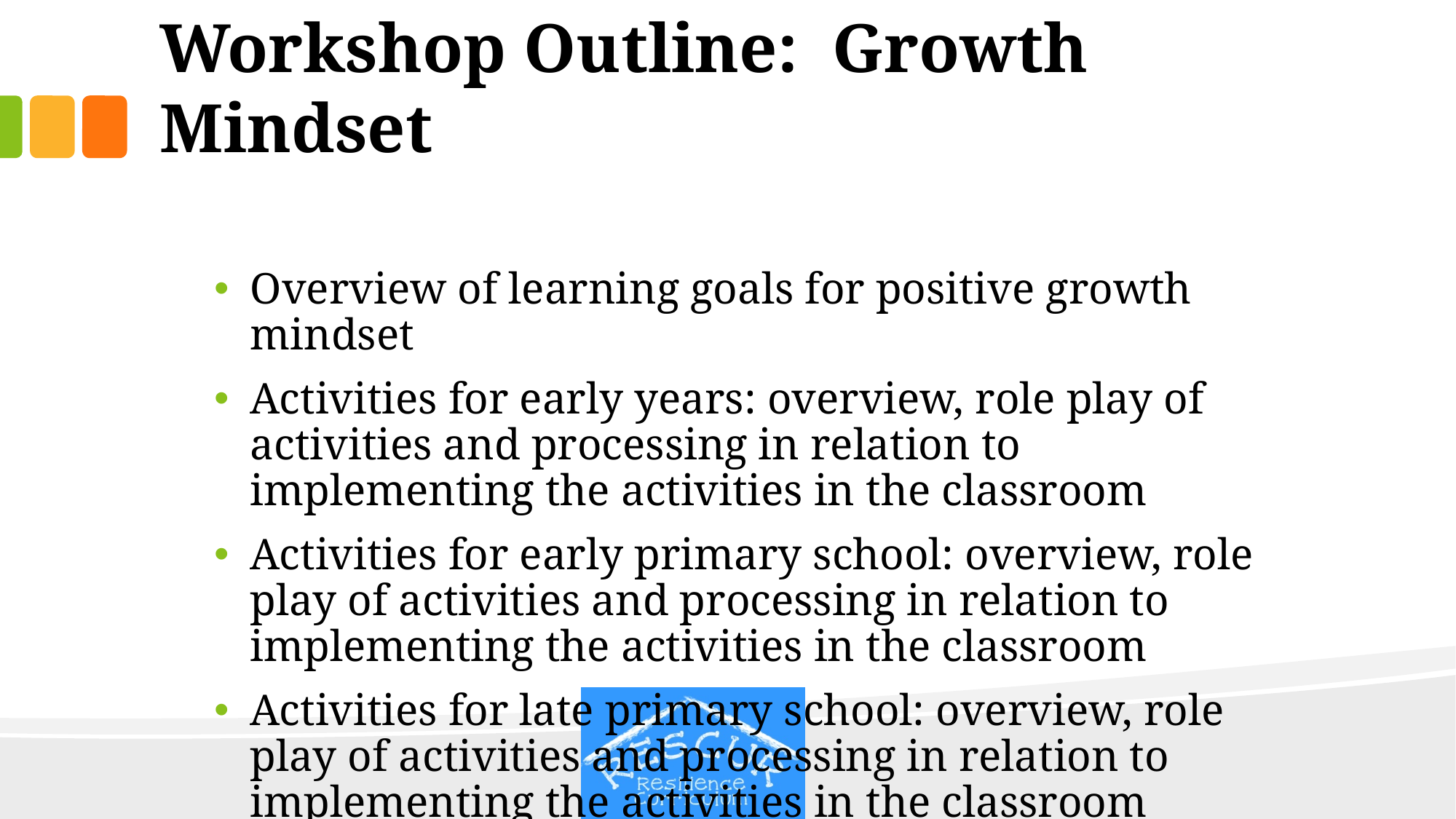

# Workshop Outline:  Growth Mindset

Overview of learning goals for positive growth mindset
Activities for early years: overview, role play of activities and processing in relation to implementing the activities in the classroom
Activities for early primary school: overview, role play of activities and processing in relation to implementing the activities in the classroom
Activities for late primary school: overview, role play of activities and processing in relation to implementing the activities in the classroom